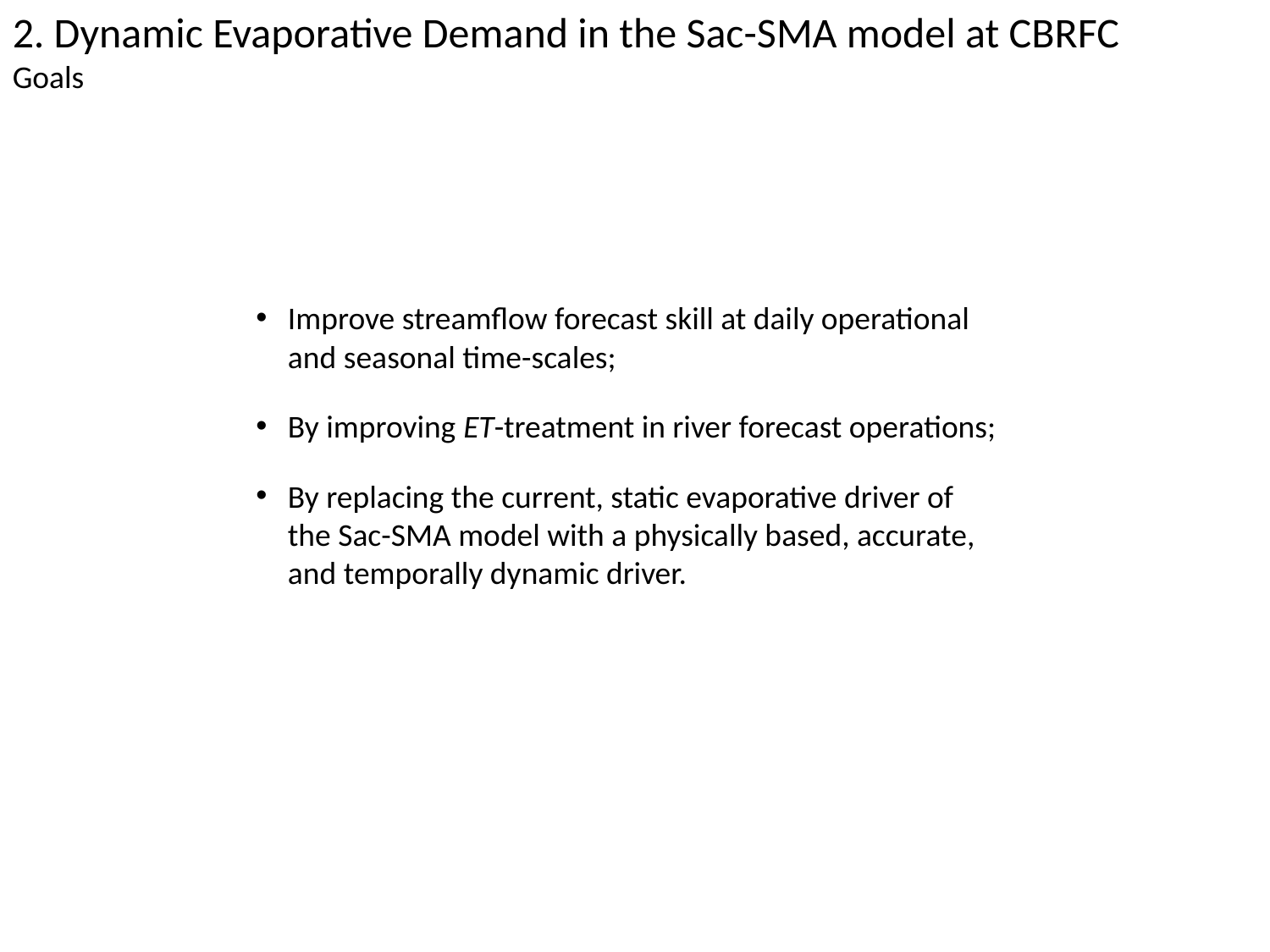

2. Dynamic Evaporative Demand in the Sac-SMA model at CBRFC
Goals
Improve streamflow forecast skill at daily operational and seasonal time-scales;
By improving ET-treatment in river forecast operations;
By replacing the current, static evaporative driver of the Sac-SMA model with a physically based, accurate, and temporally dynamic driver.